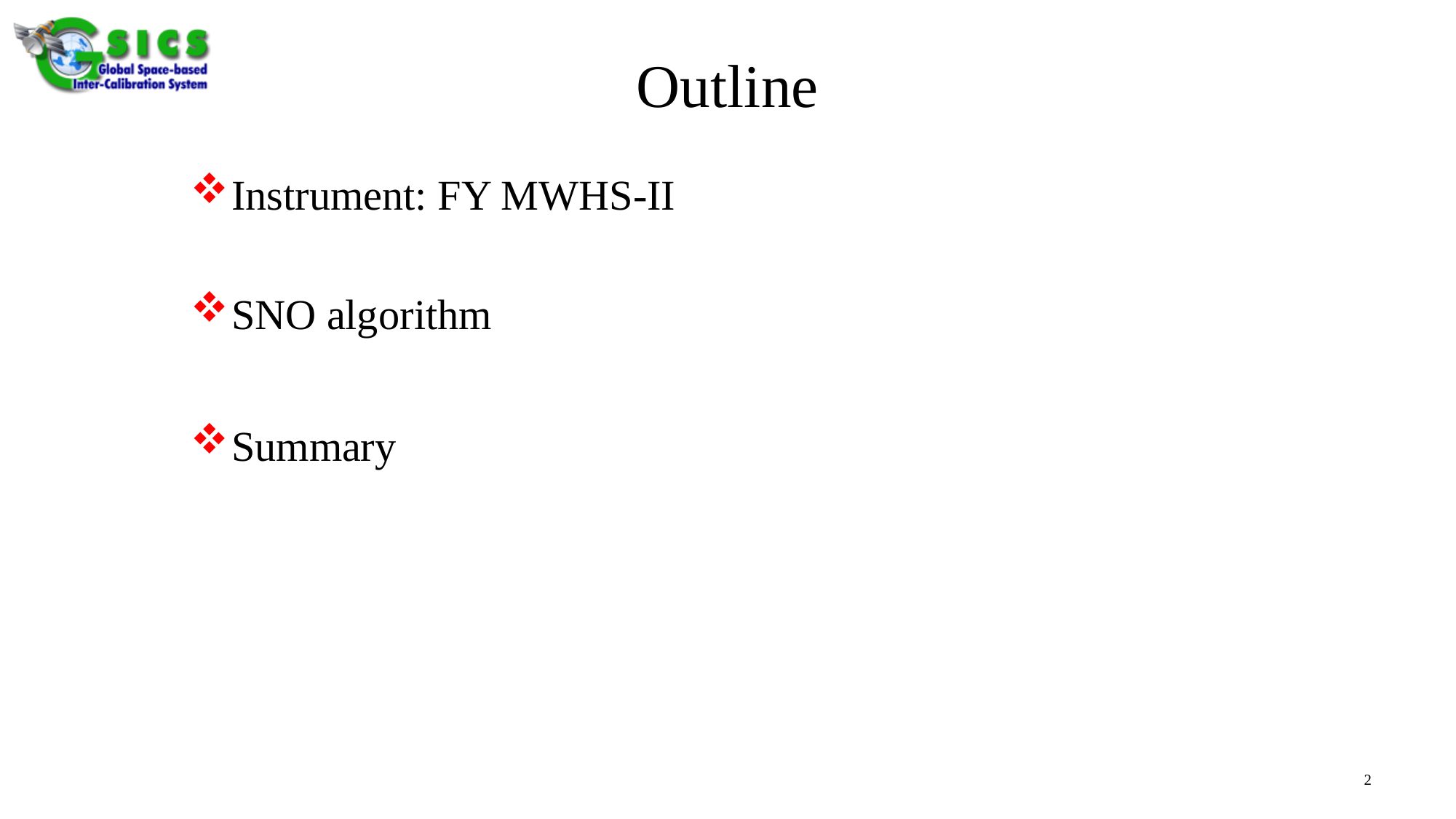

# Outline
Instrument: FY MWHS-II

SNO algorithm

Summary

2